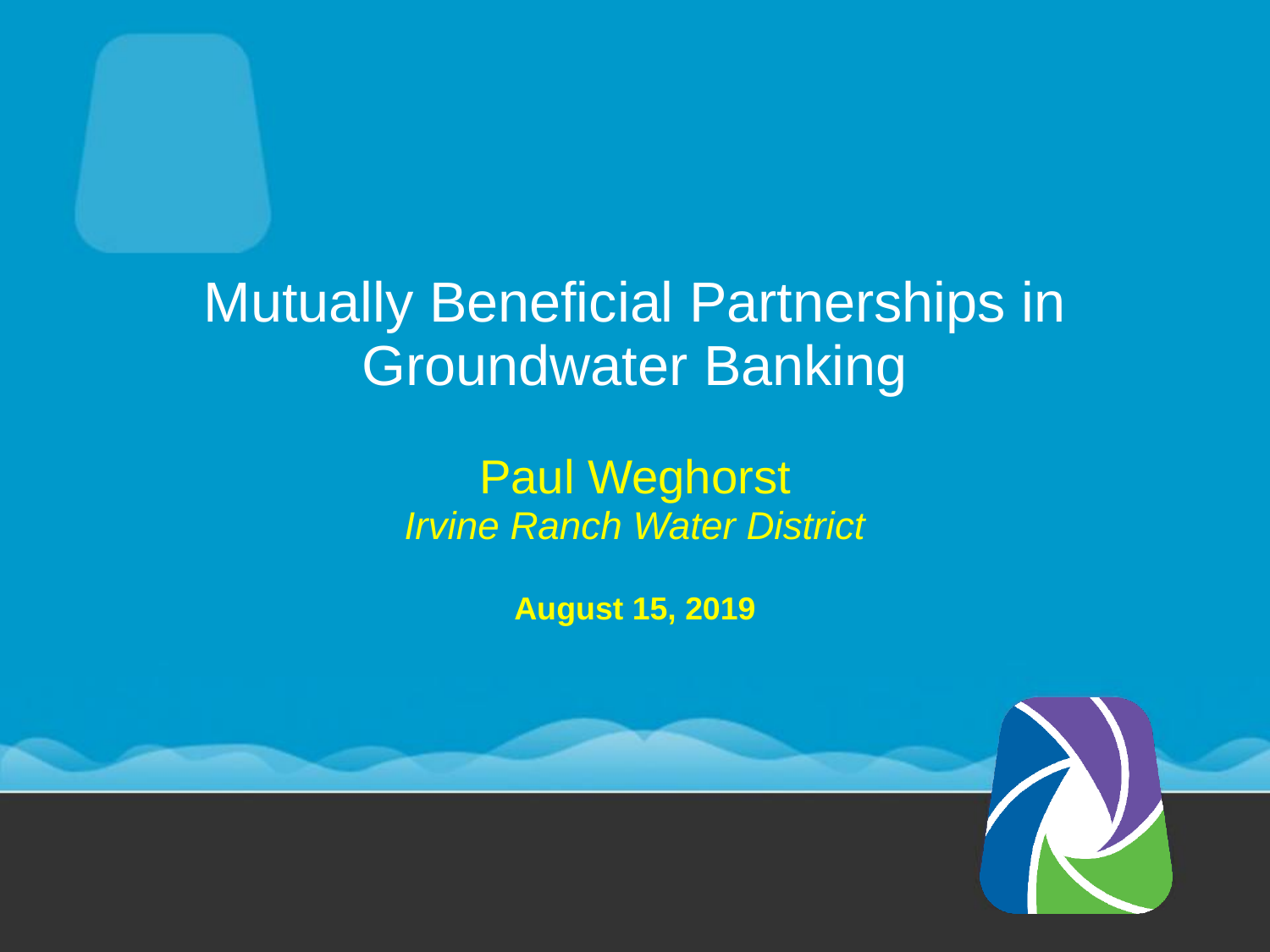

# Mutually Beneficial Partnerships in Groundwater Banking Paul Weghorst Irvine Ranch Water District August 15, 2019